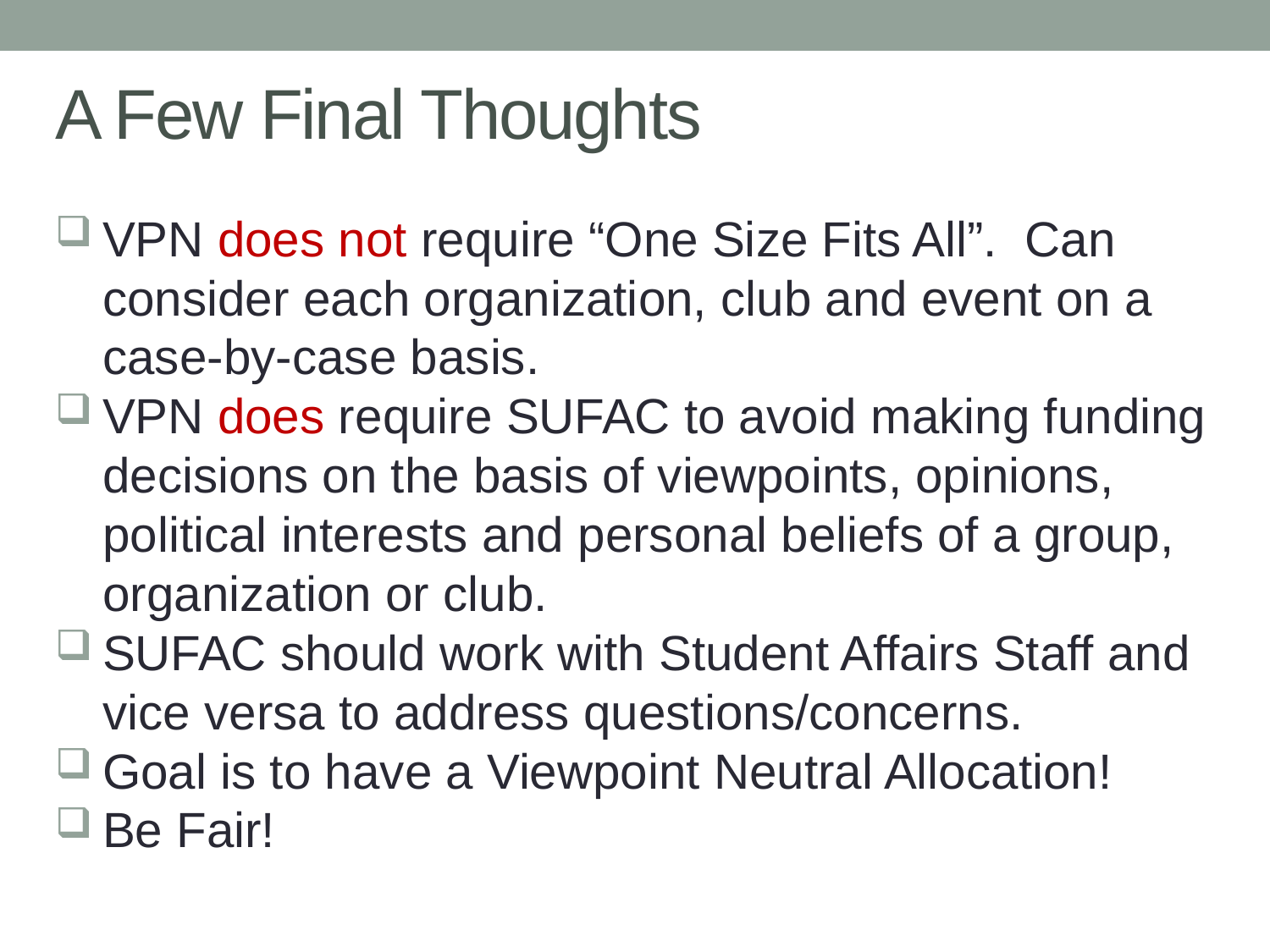

# A Few Final Thoughts
VPN does not require “One Size Fits All”.  Can consider each organization, club and event on a case-by-case basis.
VPN does require SUFAC to avoid making funding decisions on the basis of viewpoints, opinions, political interests and personal beliefs of a group, organization or club.
SUFAC should work with Student Affairs Staff and vice versa to address questions/concerns.
Goal is to have a Viewpoint Neutral Allocation!
Be Fair!